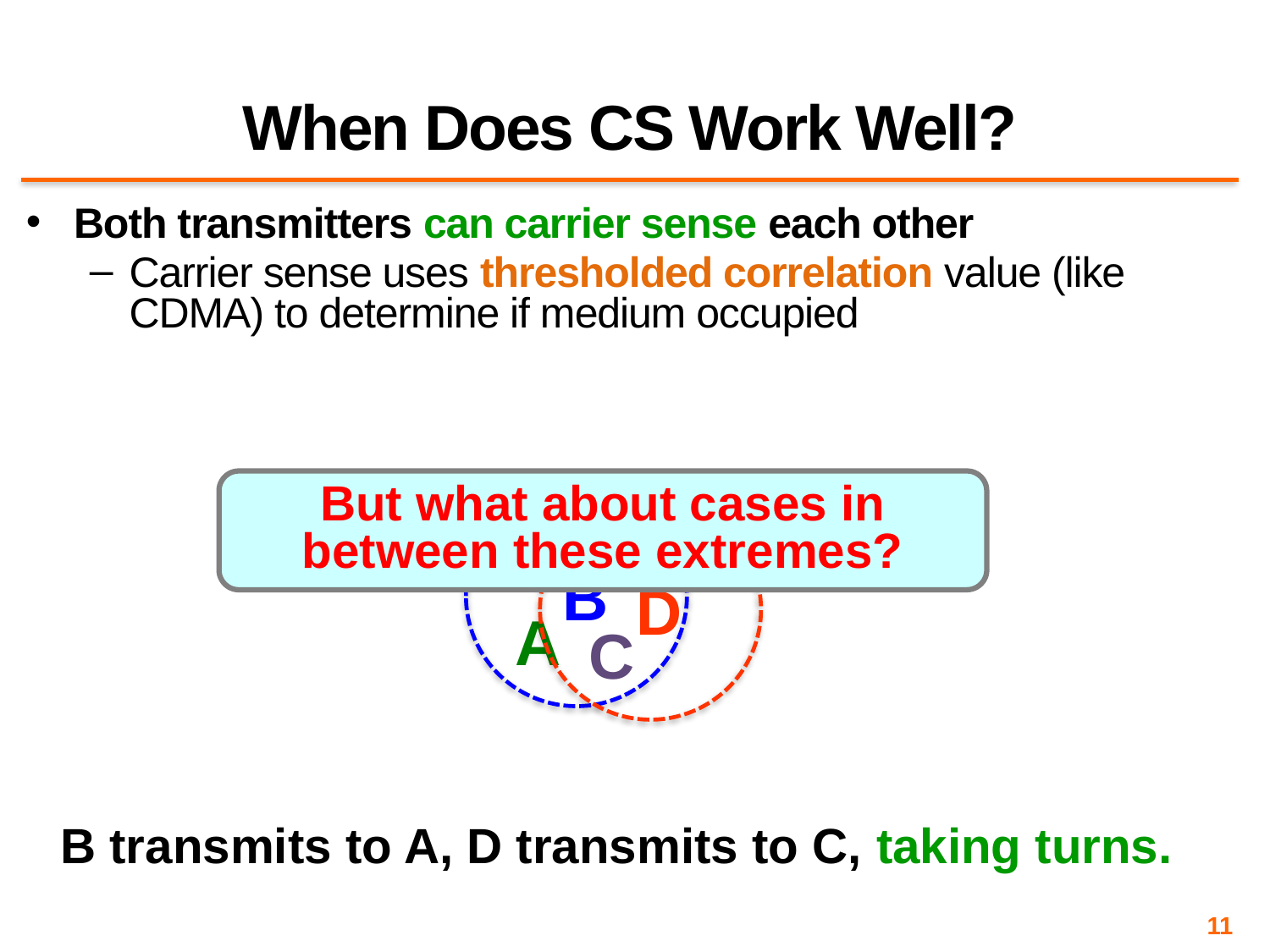

# When Does CS Work Well?
Both transmitters can carrier sense each other
Carrier sense uses thresholded correlation value (like CDMA) to determine if medium occupied
But what about cases in between these extremes?

B
D
A
C
B transmits to A, D transmits to C, taking turns.
11